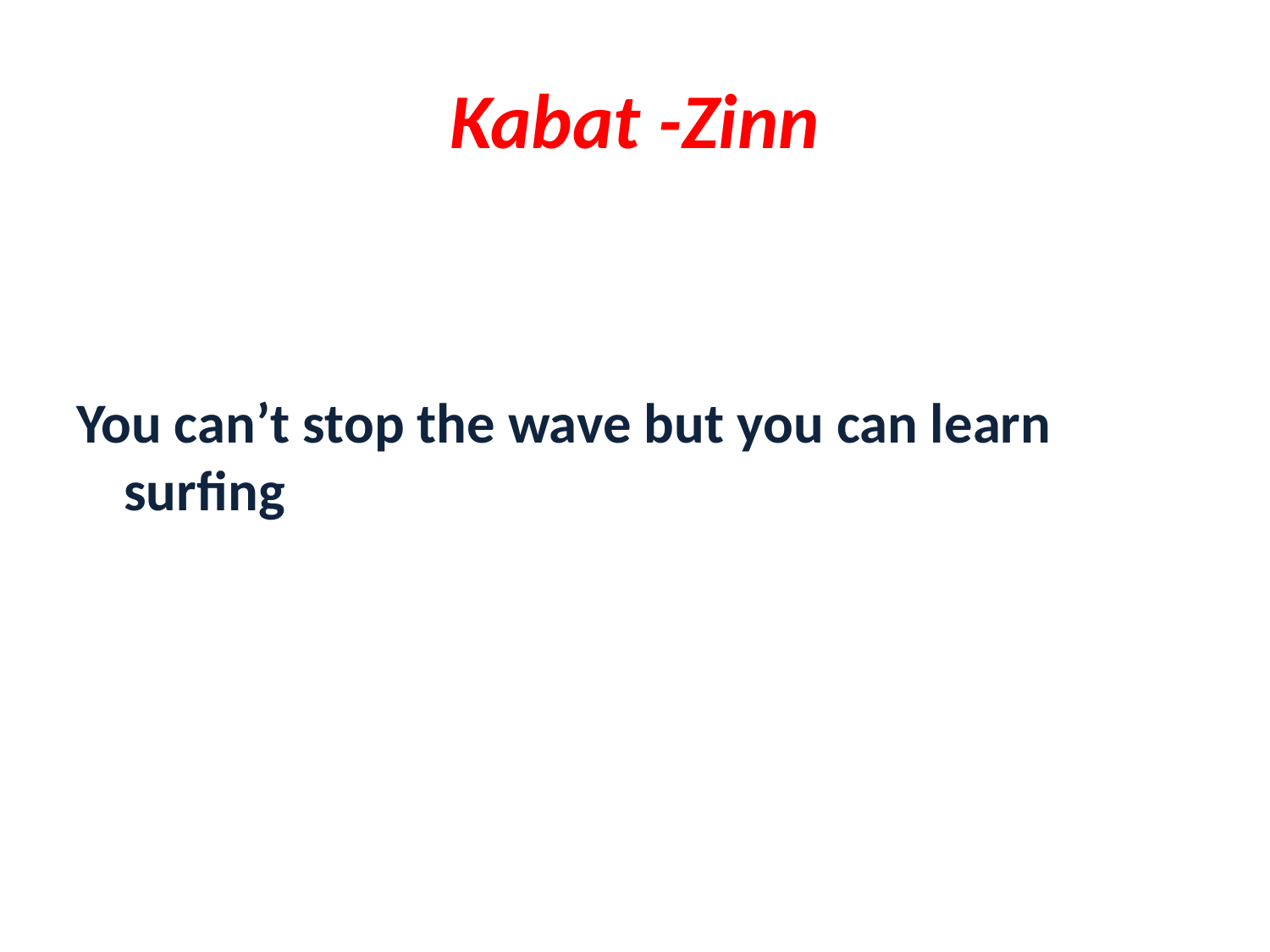

# Kabat -Zinn

You can’t stop the wave but you can learn surfing